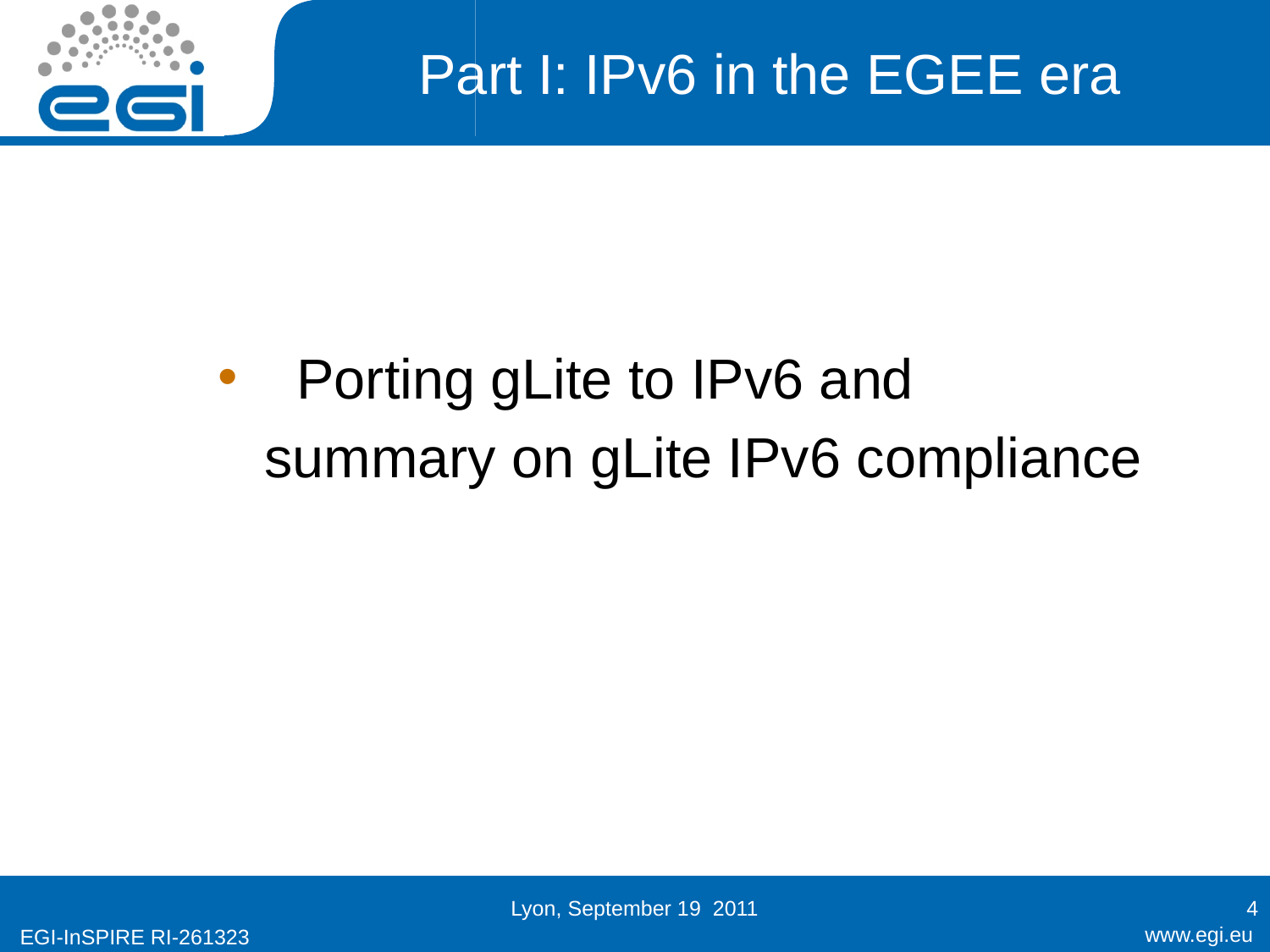

# Part I: IPv6 in the EGEE era
  Porting gLite to IPv6 and
   summary on gLite IPv6 compliance
Lyon, September 19  2011
4